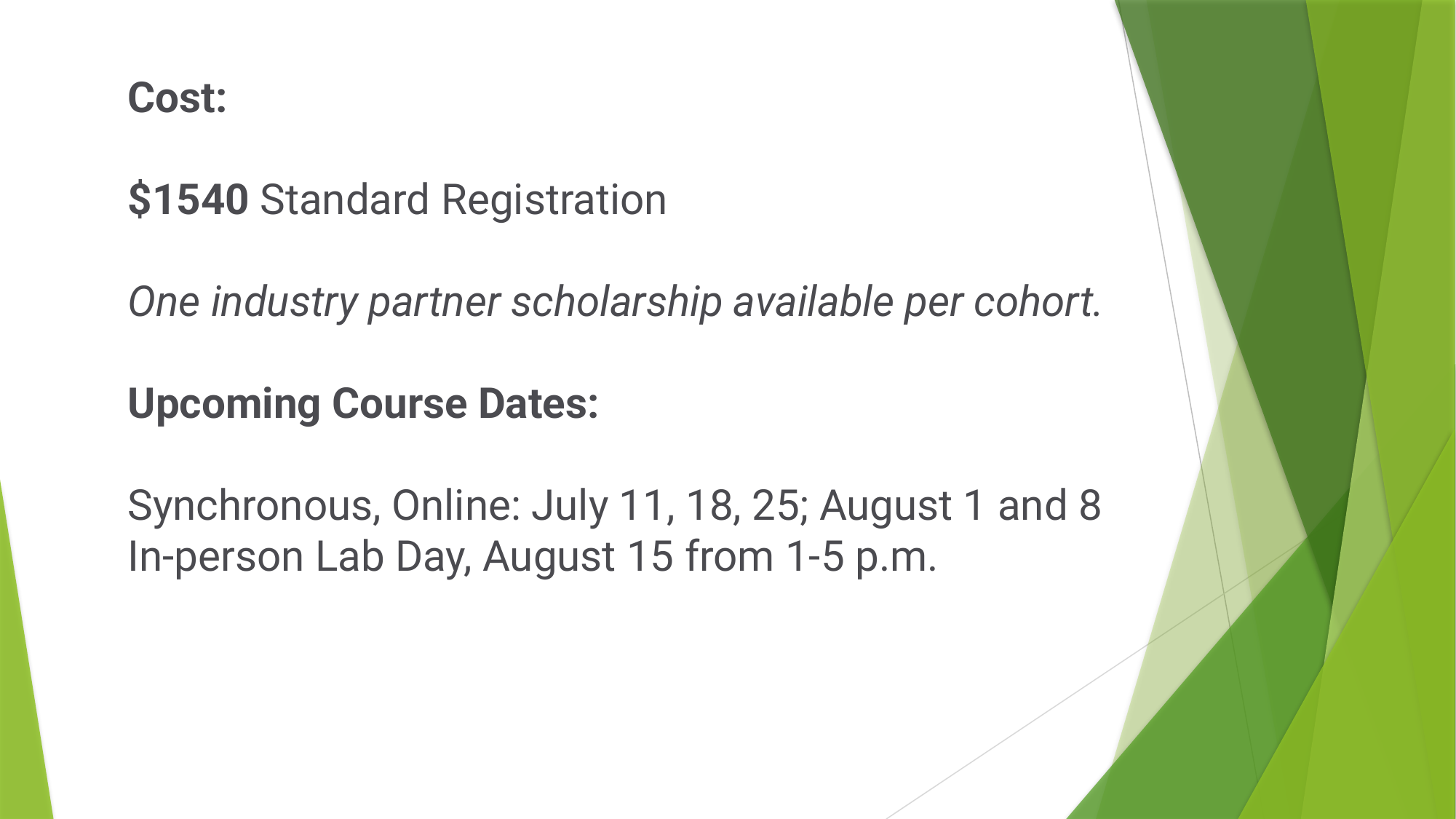

Cost:
$1540 Standard Registration
One industry partner scholarship available per cohort.
Upcoming Course Dates:
Synchronous, Online: July 11, 18, 25; August 1 and 8
In-person Lab Day, August 15 from 1-5 p.m.